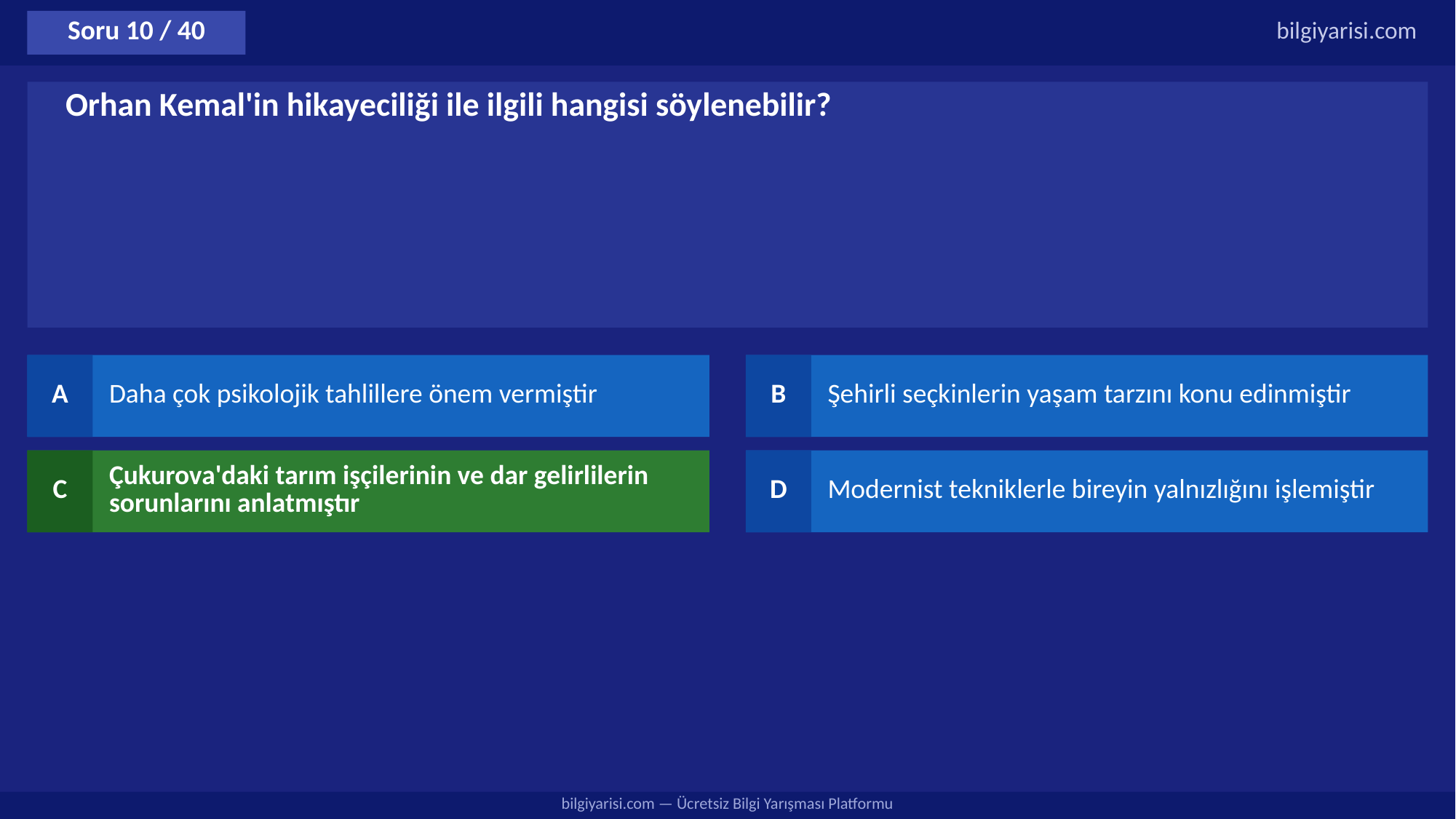

Soru 10 / 40
bilgiyarisi.com

Orhan Kemal'in hikayeciliği ile ilgili hangisi söylenebilir?

A
Daha çok psikolojik tahlillere önem vermiştir

B
Şehirli seçkinlerin yaşam tarzını konu edinmiştir

C
Çukurova'daki tarım işçilerinin ve dar gelirlilerin sorunlarını anlatmıştır

D
Modernist tekniklerle bireyin yalnızlığını işlemiştir
bilgiyarisi.com — Ücretsiz Bilgi Yarışması Platformu